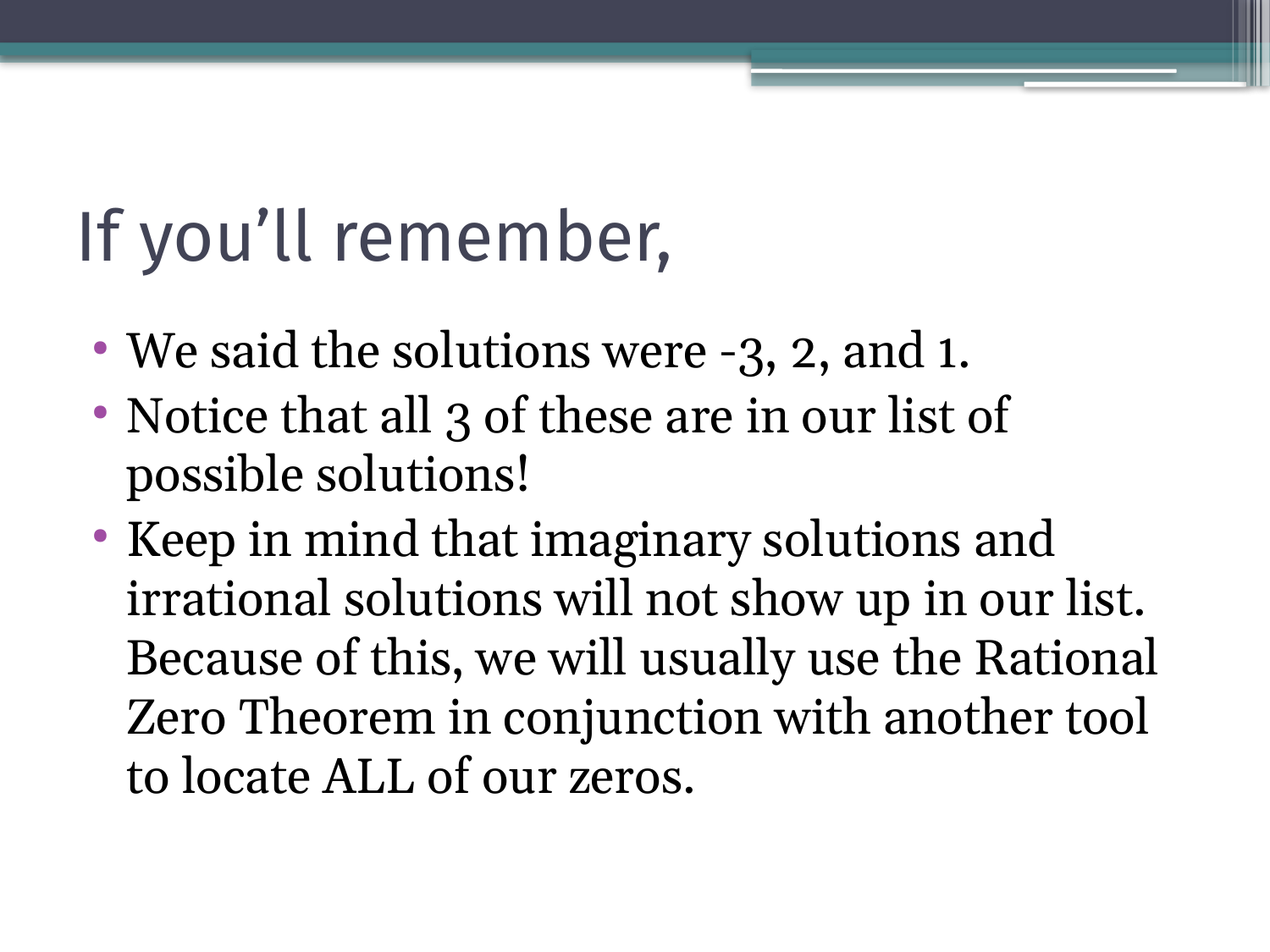

# If you’ll remember,
We said the solutions were -3, 2, and 1.
Notice that all 3 of these are in our list of possible solutions!
Keep in mind that imaginary solutions and irrational solutions will not show up in our list.  Because of this, we will usually use the Rational Zero Theorem in conjunction with another tool to locate ALL of our zeros.